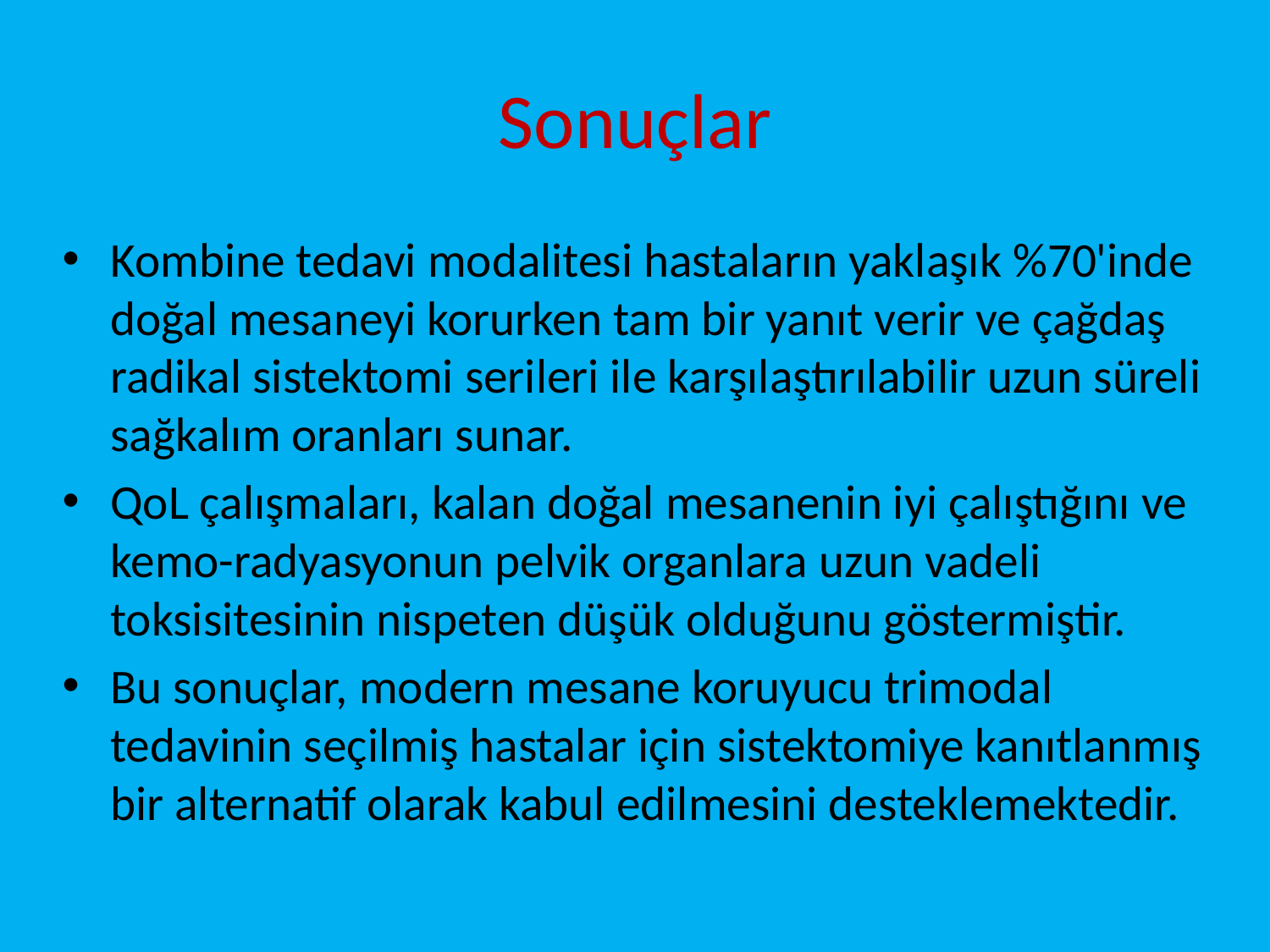

# Sonuçlar
Kombine tedavi modalitesi hastaların yaklaşık %70'inde doğal mesaneyi korurken tam bir yanıt verir ve çağdaş radikal sistektomi serileri ile karşılaştırılabilir uzun süreli sağkalım oranları sunar.
QoL çalışmaları, kalan doğal mesanenin iyi çalıştığını ve kemo-radyasyonun pelvik organlara uzun vadeli toksisitesinin nispeten düşük olduğunu göstermiştir.
Bu sonuçlar, modern mesane koruyucu trimodal tedavinin seçilmiş hastalar için sistektomiye kanıtlanmış bir alternatif olarak kabul edilmesini desteklemektedir.